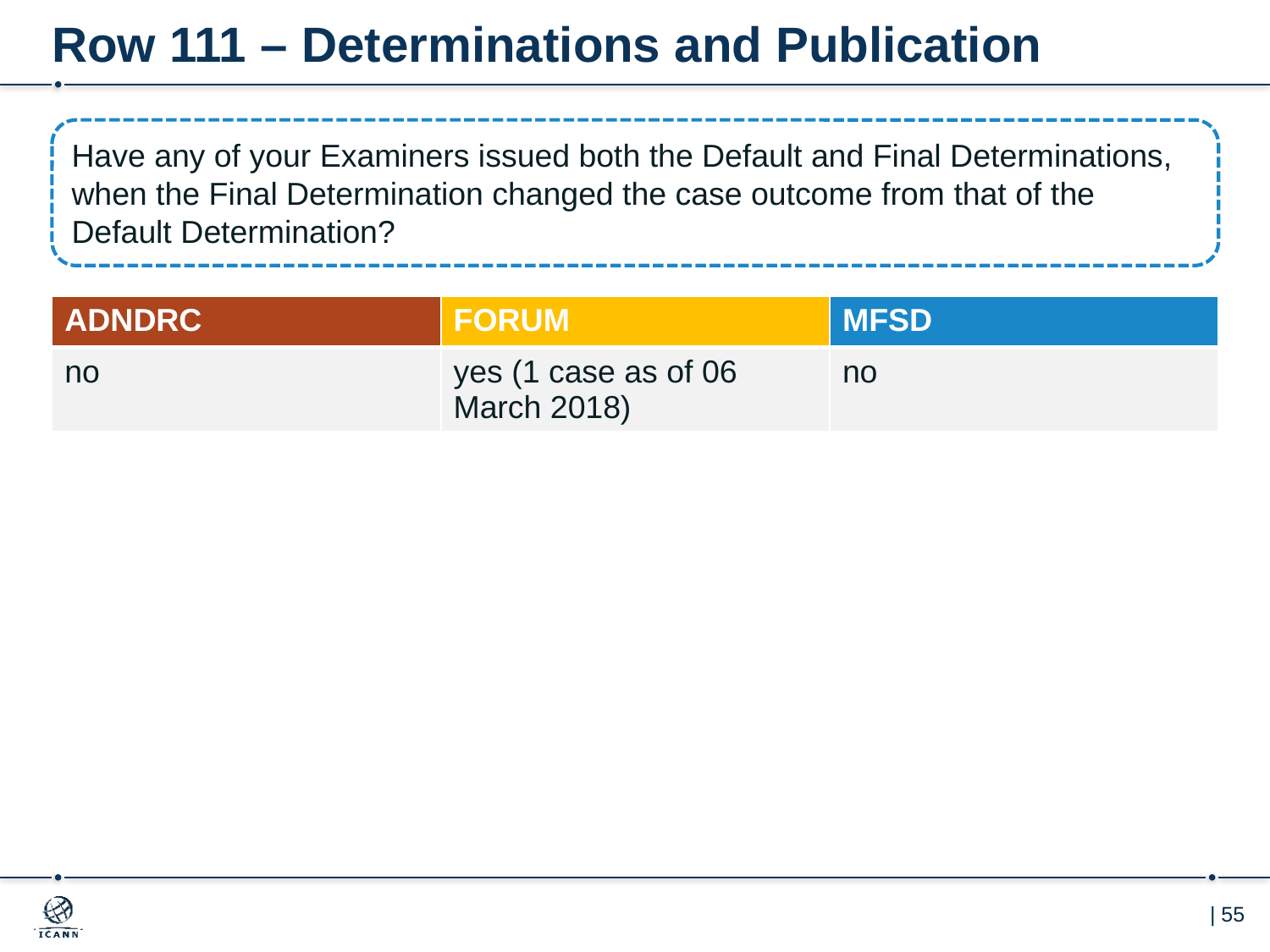

# Row 111 – Determinations and Publication
Have any of your Examiners issued both the Default and Final Determinations, when the Final Determination changed the case outcome from that of the Default Determination?
| ADNDRC | FORUM | MFSD |
| --- | --- | --- |
| no | yes (1 case as of 06 March 2018) | no |